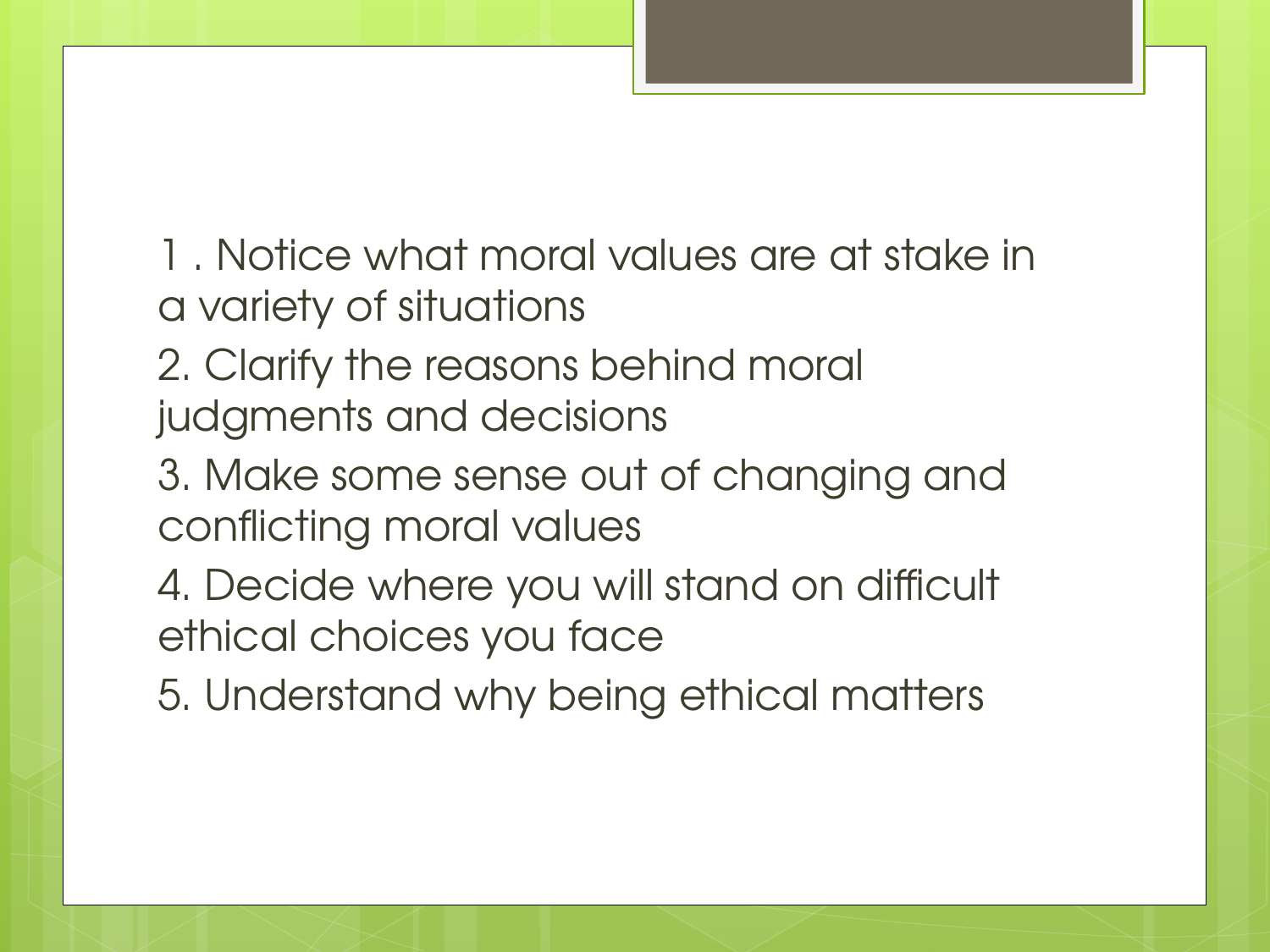

#
1 . Notice what moral values are at stake in a variety of situations
2. Clarify the reasons behind moral judgments and decisions
3. Make some sense out of changing and conflicting moral values
4. Decide where you will stand on difficult ethical choices you face
5. Understand why being ethical matters